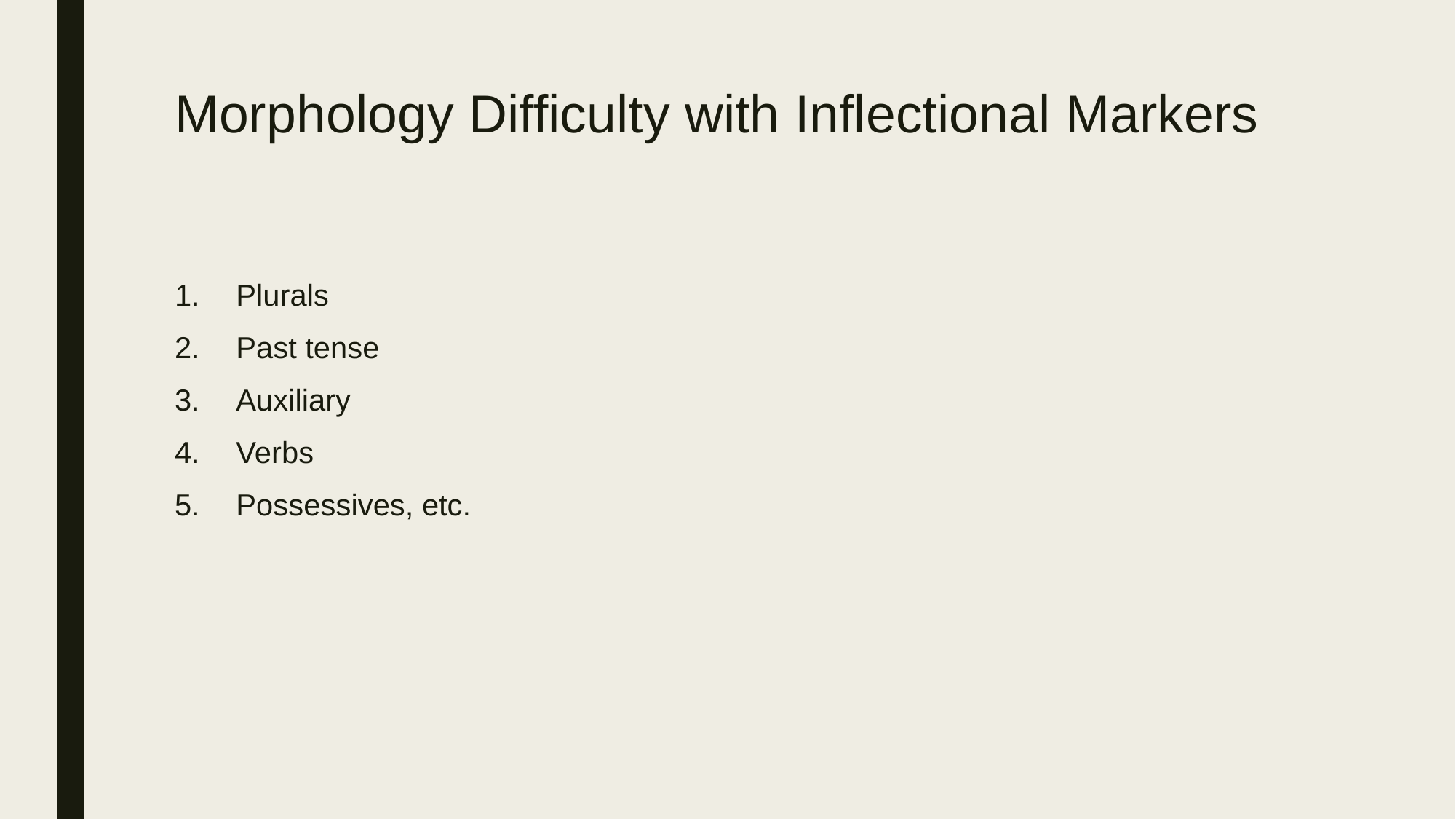

# Morphology Difficulty with Inflectional Markers
Plurals
Past tense
Auxiliary
Verbs
Possessives, etc.